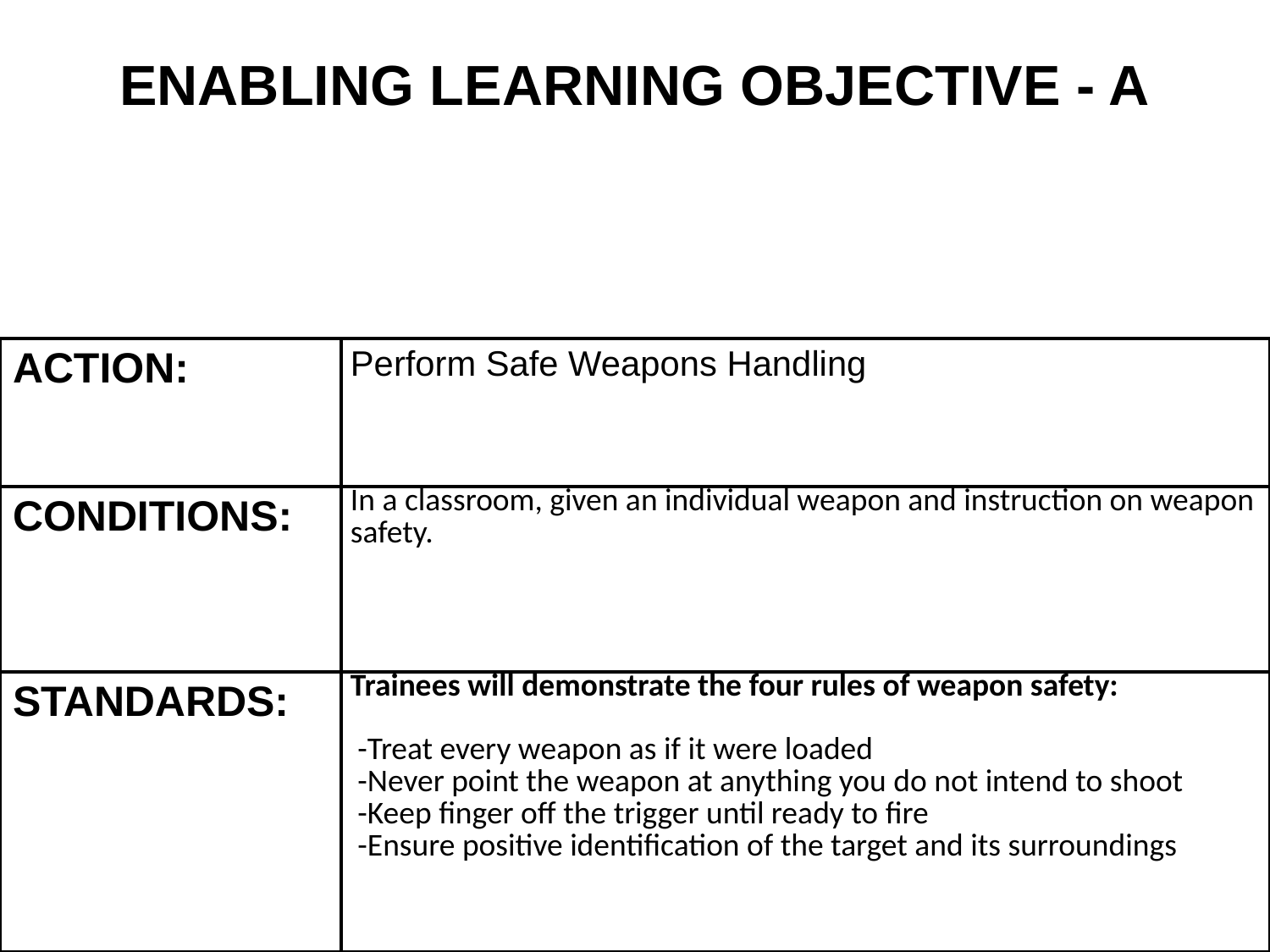

# ENABLING LEARNING OBJECTIVE - A
| ACTION: | Perform Safe Weapons Handling |
| --- | --- |
| CONDITIONS: | In a classroom, given an individual weapon and instruction on weapon safety. |
| STANDARDS: | Trainees will demonstrate the four rules of weapon safety: -Treat every weapon as if it were loaded -Never point the weapon at anything you do not intend to shoot -Keep finger off the trigger until ready to fire -Ensure positive identification of the target and its surroundings |
3